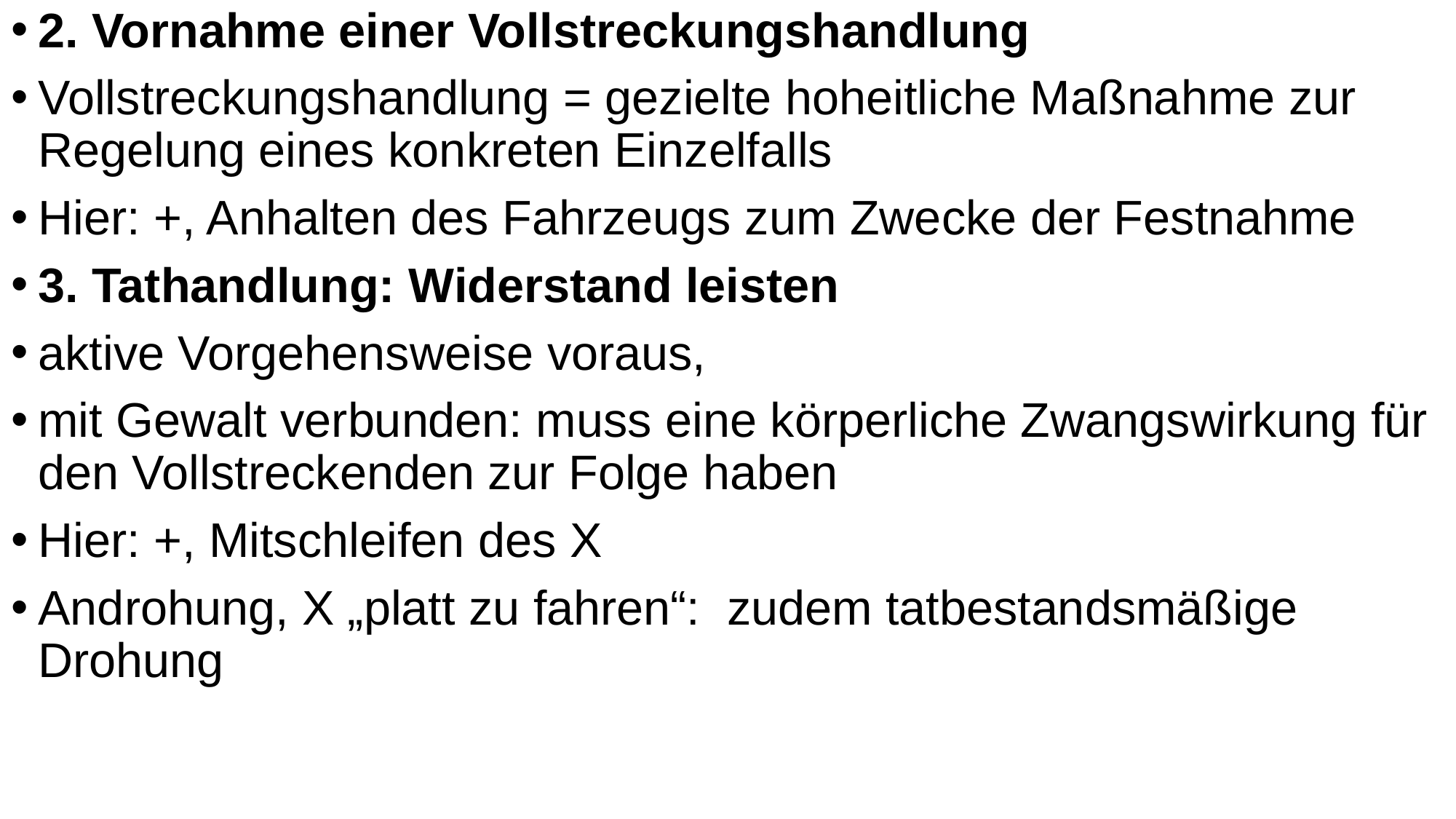

2. Vornahme einer Vollstreckungshandlung
Vollstreckungshandlung = gezielte hoheitliche Maßnahme zur Regelung eines konkreten Einzelfalls
Hier: +, Anhalten des Fahrzeugs zum Zwecke der Festnahme
3. Tathandlung: Widerstand leisten
aktive Vorgehensweise voraus,
mit Gewalt verbunden: muss eine körperliche Zwangswirkung für den Vollstreckenden zur Folge haben
Hier: +, Mitschleifen des X
Androhung, X „platt zu fahren“:  zudem tatbestandsmäßige Drohung